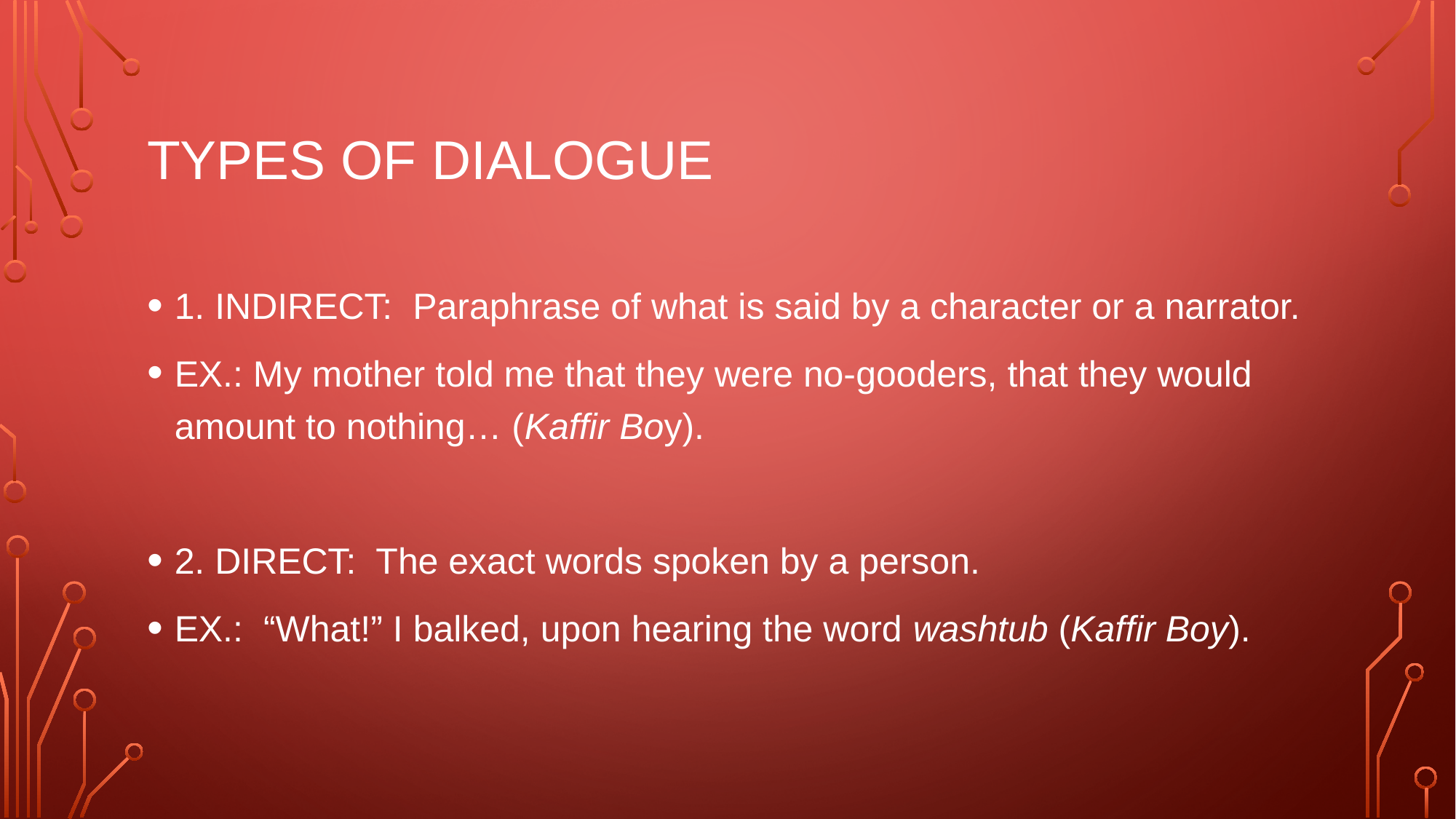

# Types of dialogue
1. INDIRECT:  Paraphrase of what is said by a character or a narrator.
EX.: My mother told me that they were no-gooders, that they would amount to nothing… (Kaffir Boy).

2. DIRECT:  The exact words spoken by a person.
EX.:  “What!” I balked, upon hearing the word washtub (Kaffir Boy).